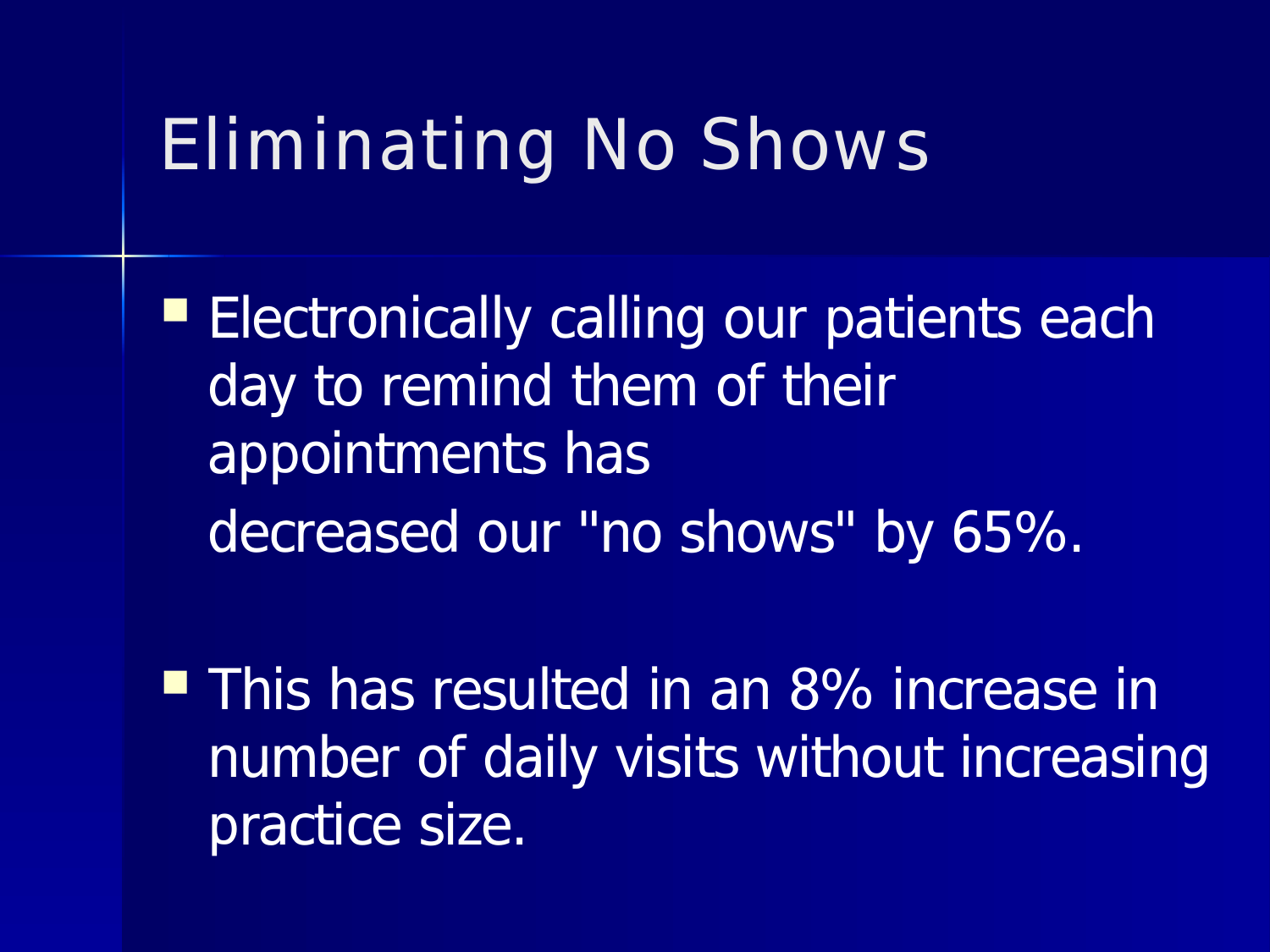

# Eliminating No Shows
Electronically calling our patients each day to remind them of their appointments has
	decreased our "no shows" by 65%.

This has resulted in an 8% increase in number of daily visits without increasing practice size.